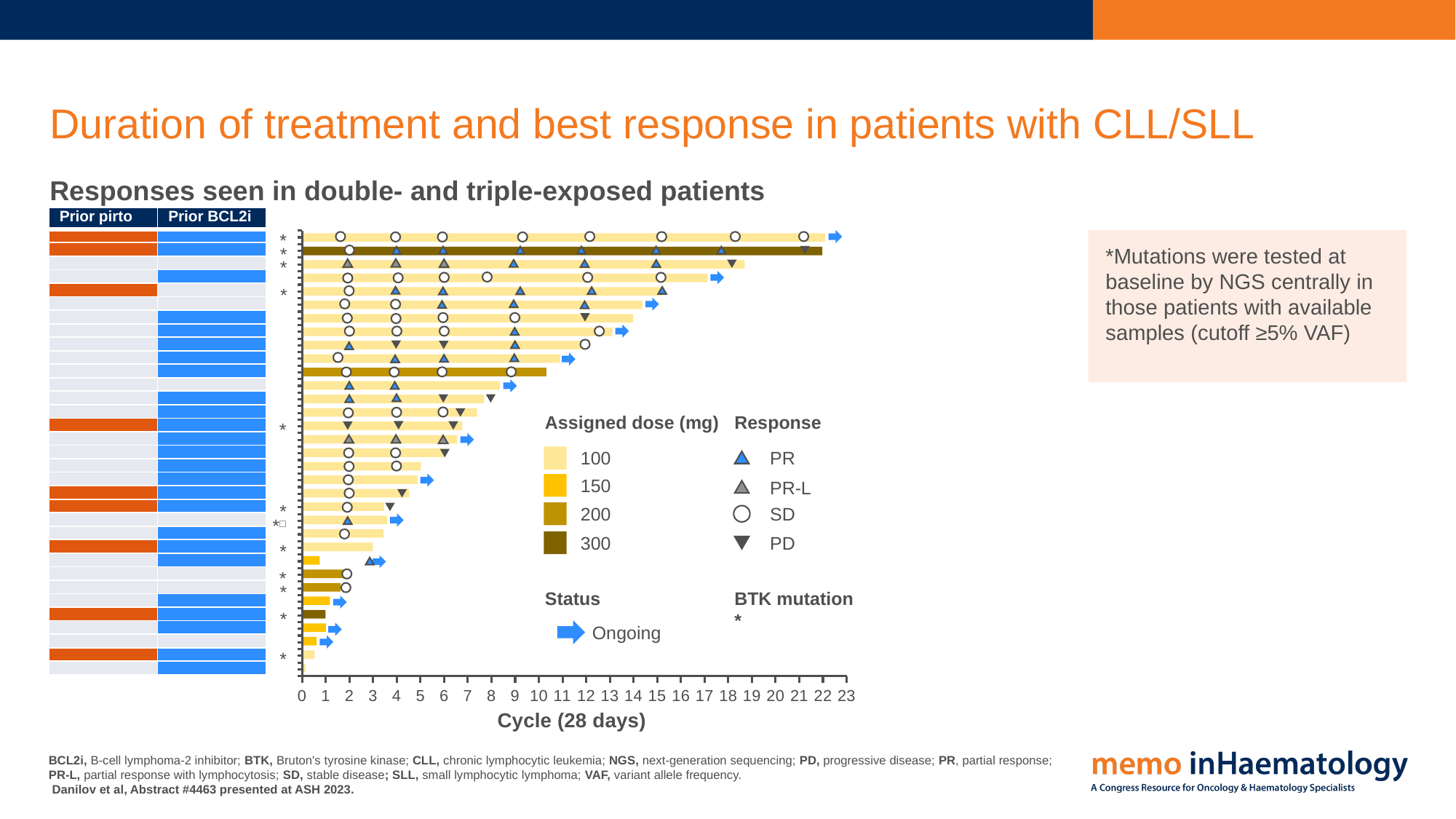

# Duration of treatment and best response in patients with CLL/SLL
Responses seen in double- and triple-exposed patients
| Prior pirto | Prior BCL2i |
| --- | --- |
|  |  |
|  |  |
|  |  |
|  |  |
|  |  |
|  |  |
|  |  |
|  |  |
|  |  |
|  |  |
|  |  |
|  |  |
|  |  |
|  |  |
|  |  |
|  |  |
|  |  |
|  |  |
|  |  |
|  |  |
|  |  |
|  |  |
|  |  |
|  |  |
|  |  |
|  |  |
|  |  |
|  |  |
|  |  |
|  |  |
|  |  |
|  |  |
|  |  |

### Chart

| Category | Datenreihe 1 | Datenreihe 2 | Datenreihe 3 |
|---|---|---|---|
| DLBCL | None | None | None |
| DLBCL | None | None | None |
| WM | None | None | None |
| WM | None | None | None |
| MCL | None | None | None |
| MCL | None | None | None |
| DLBCL | None | None | None |
| DLBCL | None | None | None |
| MCL | None | None | None |
| FL | None | None | None |
| MZL | None | None | None |
| MCL | None | None | None |
| MCL | None | None | None |
| MZL | None | None | None |
| DLBCL | None | None | None |
| MCL | None | None | None |
| FL | None | None | None |
| MZL | None | None | None |
| WM | None | None | None |
| DLBCL | None | None | None |
| MCL | None | None | None |
*
*Mutations were tested at baseline by NGS centrally in those patients with available samples (cutoff ≥5% VAF)

*

*

*

Assigned dose (mg)
Response

*

100
PR

150
PR-L

*
200
SD

*□

300
PD

*

*

*
Status
BTK mutation
*

*

Ongoing

*

BCL2i, B-cell lymphoma-2 inhibitor; BTK, Bruton's tyrosine kinase; CLL, chronic lymphocytic leukemia; NGS, next-generation sequencing; PD, progressive disease; PR, partial response; PR-L, partial response with lymphocytosis; SD, stable disease; SLL, small lymphocytic lymphoma; VAF, variant allele frequency.
 Danilov et al, Abstract #4463 presented at ASH 2023.